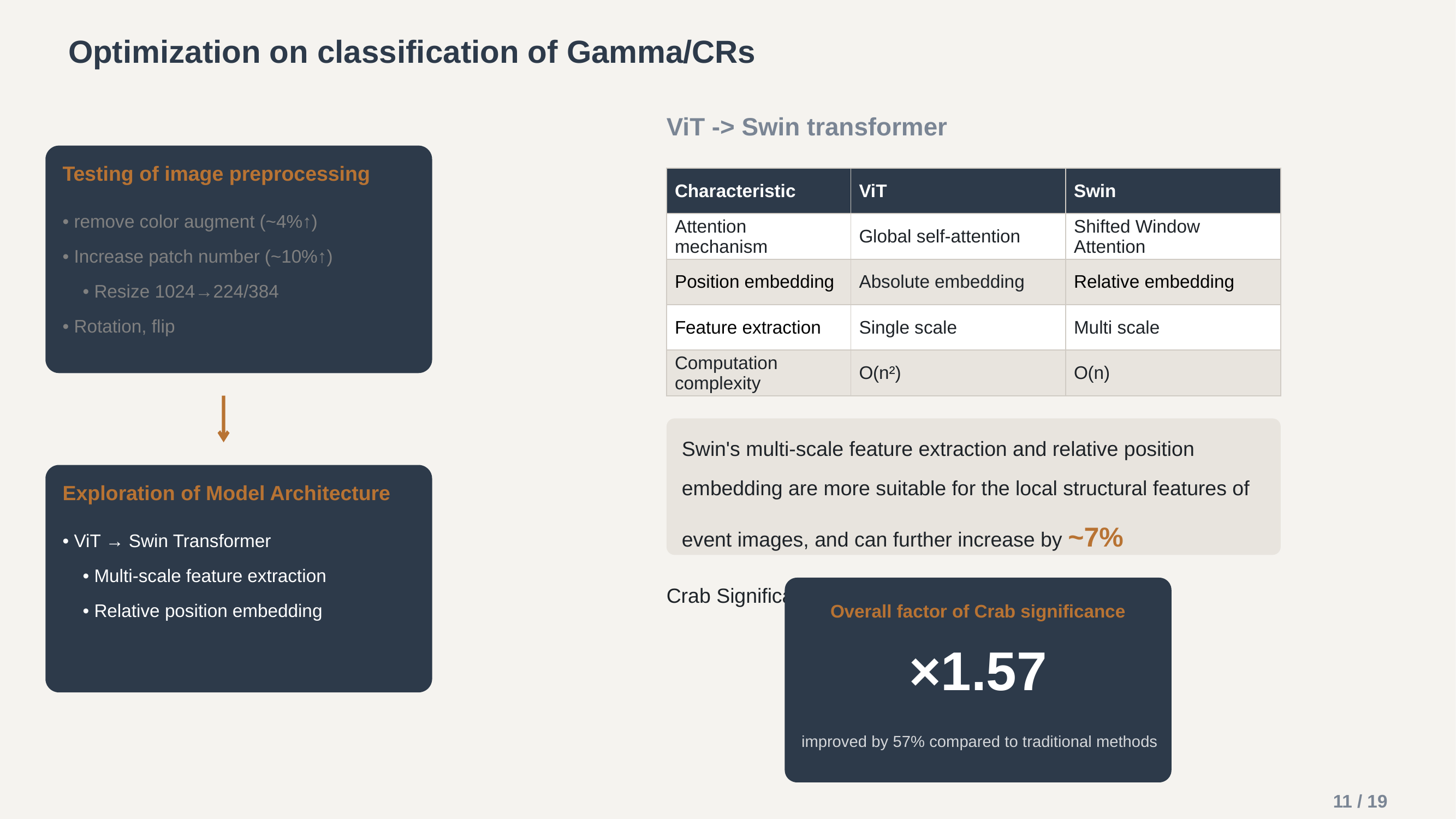

Optimization on classification of Gamma/CRs
ViT -> Swin transformer

Testing of image preprocessing
| Characteristic | ViT | Swin |
| --- | --- | --- |
| Attention mechanism | Global self-attention | Shifted Window Attention |
| Position embedding | Absolute embedding | Relative embedding |
| Feature extraction | Single scale | Multi scale |
| Computation complexity | O(n²) | O(n) |
• remove color augment (~4%↑)
• Increase patch number (~10%↑)
    • Resize 1024→224/384
• Rotation, flip

Swin's multi-scale feature extraction and relative position embedding are more suitable for the local structural features of event images, and can further increase by ~7%

Exploration of Model Architecture
• ViT → Swin Transformer
    • Multi-scale feature extraction
    • Relative position embedding
Crab Significance: ×1.47 → ×1.57

Overall factor of Crab significance
×1.57
improved by 57% compared to traditional methods
11 / 19